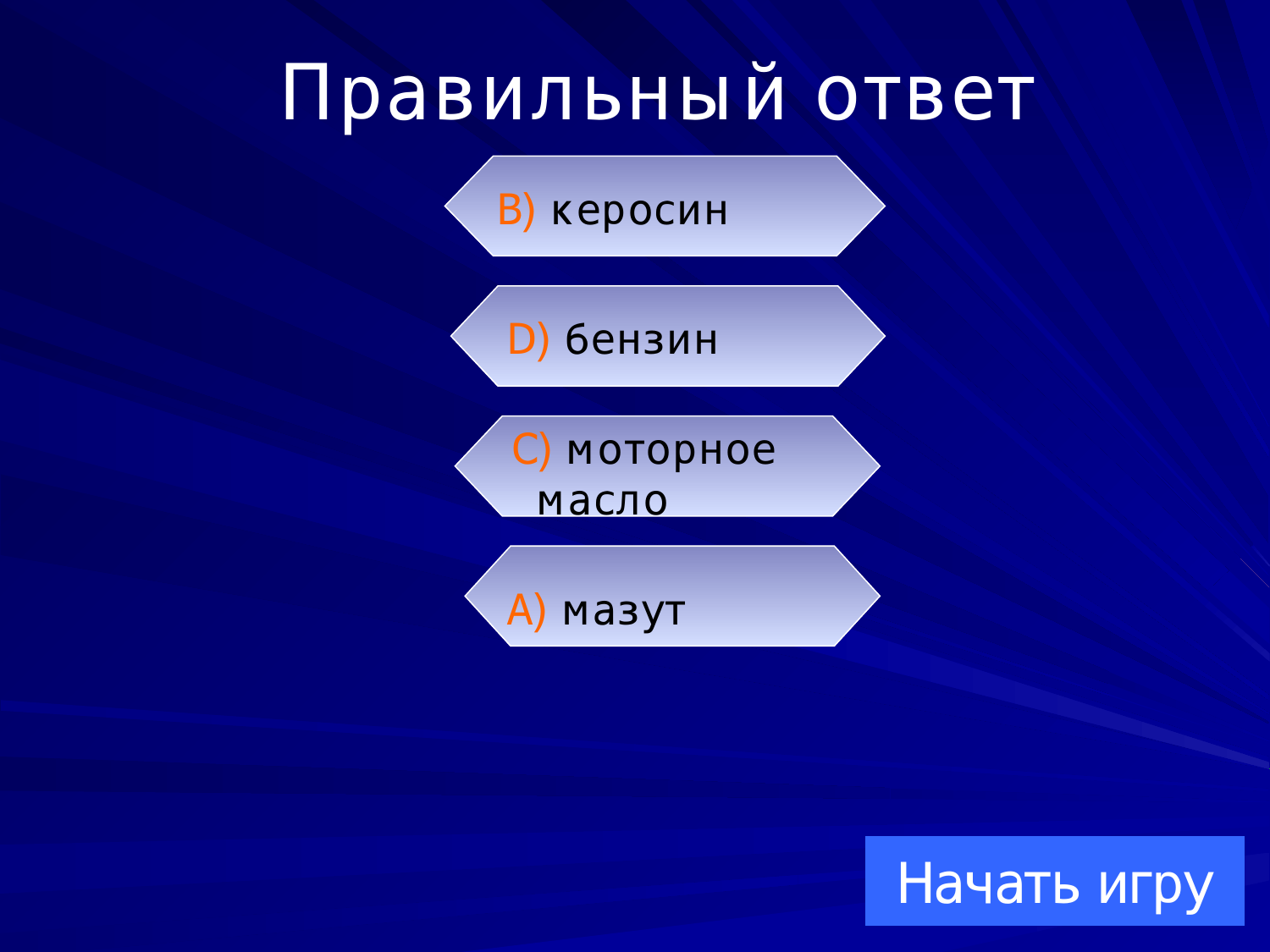

Правильный ответ

В) керосин

D) бензин

С) моторное         масло

А) мазут
Начать игру